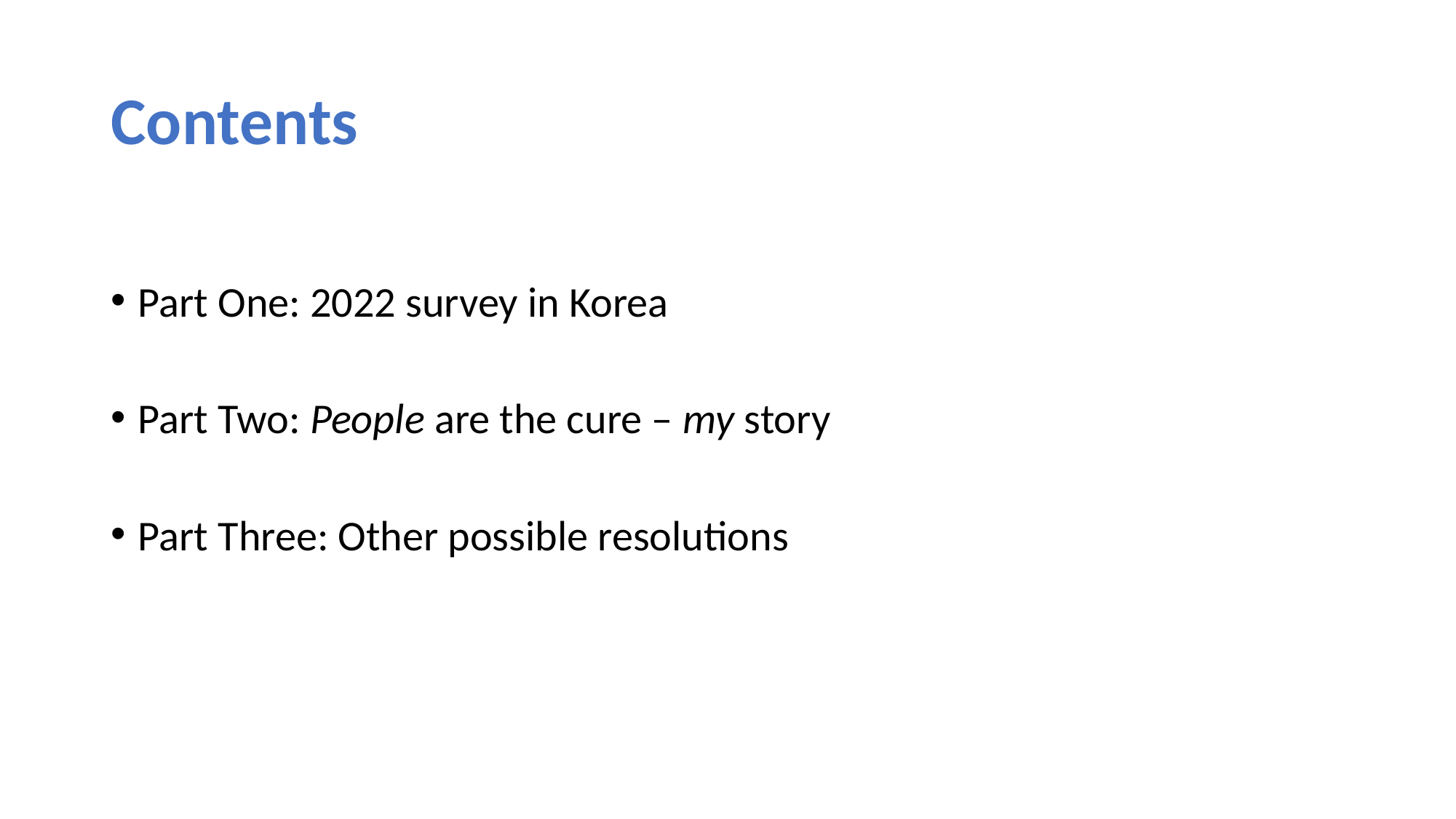

# Contents
Part One: 2022 survey in Korea
Part Two: People are the cure – my story
Part Three: Other possible resolutions